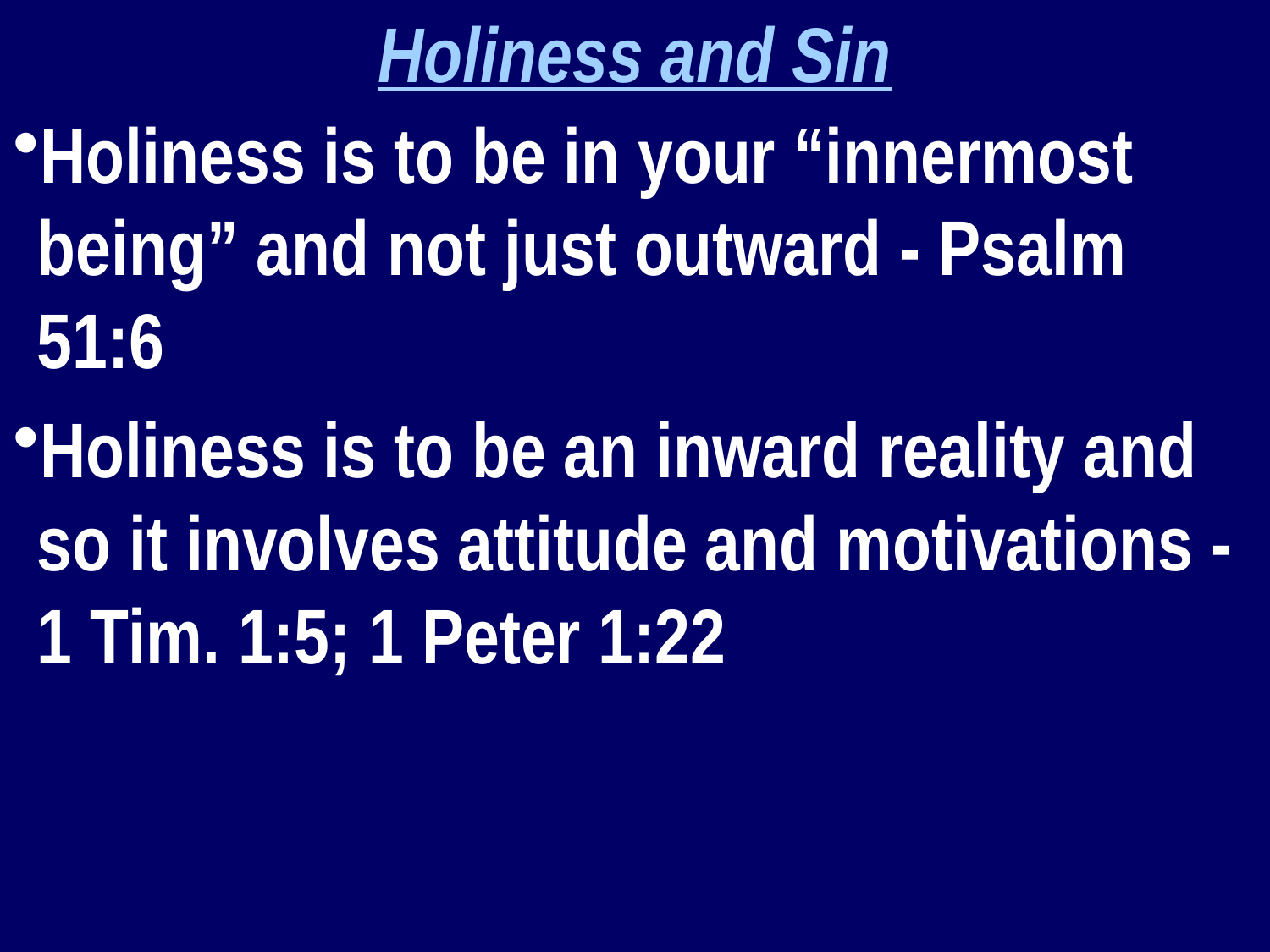

Holiness and Sin
Holiness is to be in your “innermost being” and not just outward - Psalm 51:6
Holiness is to be an inward reality and so it involves attitude and motivations - 1 Tim. 1:5; 1 Peter 1:22